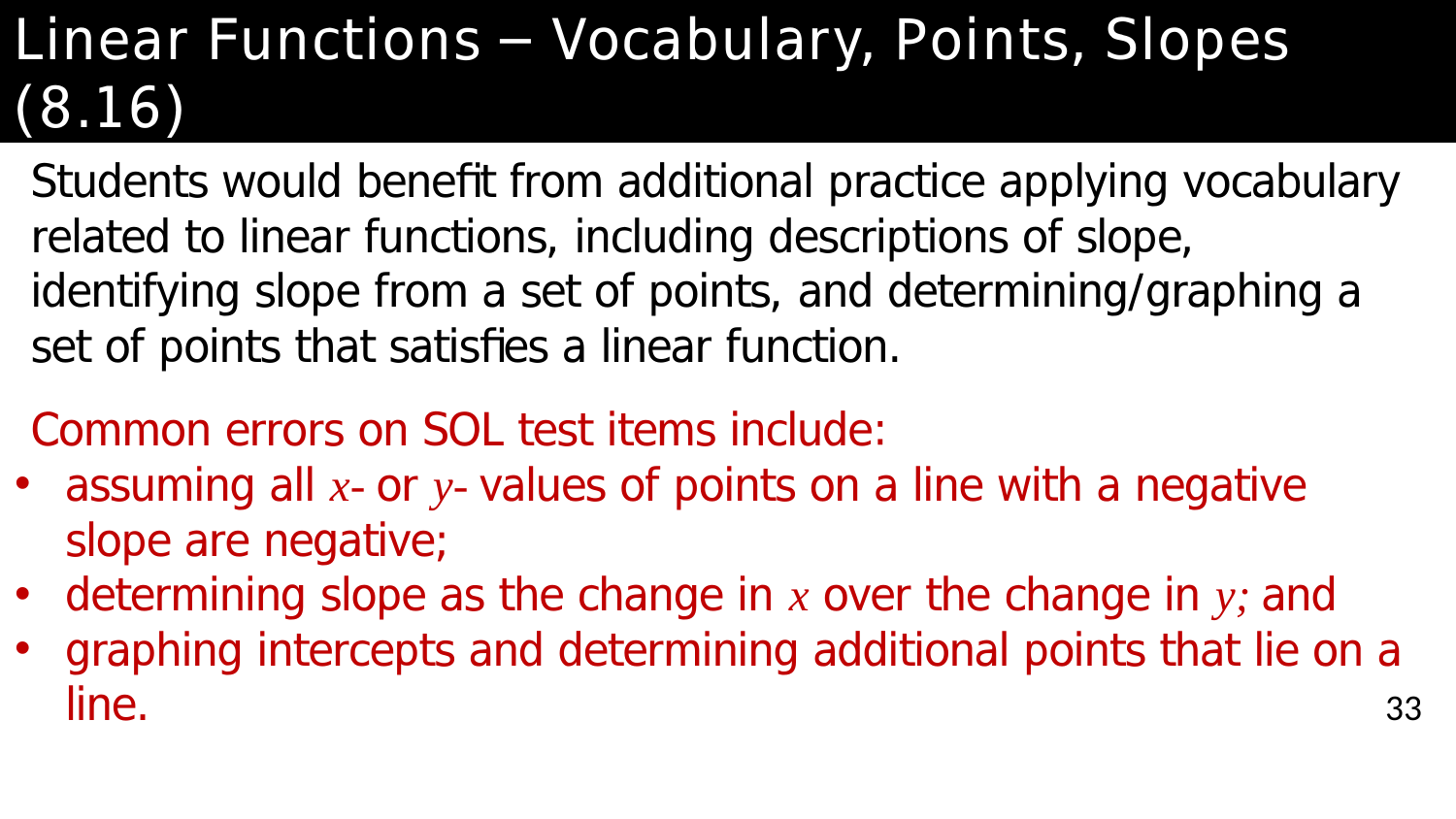

# Linear Functions – Vocabulary, Points, Slopes (8.16)
Students would benefit from additional practice applying vocabulary related to linear functions, including descriptions of slope, identifying slope from a set of points, and determining/graphing a set of points that satisfies a linear function.

Common errors on SOL test items include:
assuming all x- or y- values of points on a line with a negative slope are negative;
determining slope as the change in x over the change in y; and
graphing intercepts and determining additional points that lie on a line.

33